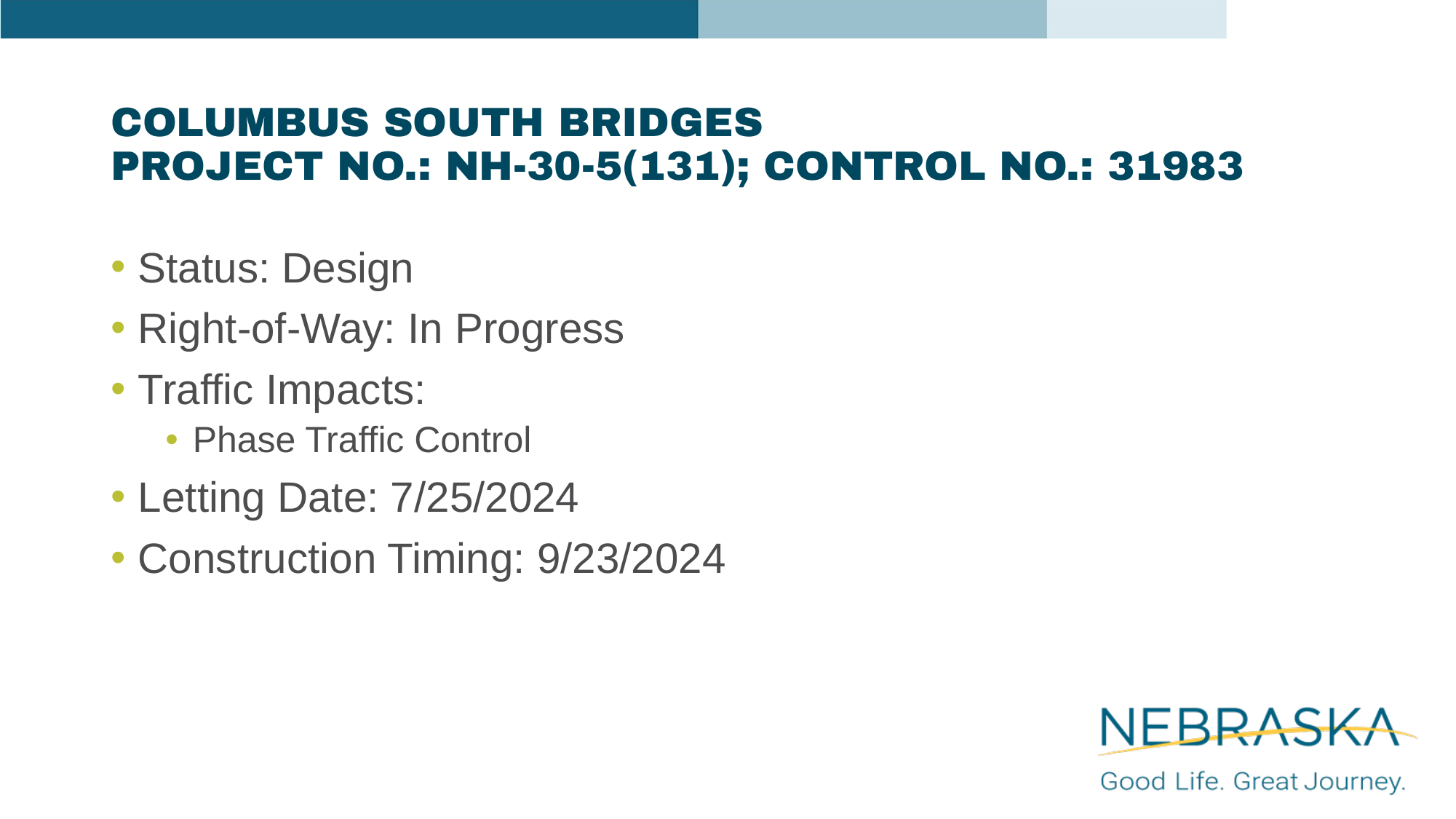

# Columbus South Bridges Project NO.: NH-30-5(131); Control NO.: 31983
Status: Design
Right-of-Way: In Progress
Traffic Impacts:
Phase Traffic Control
Letting Date: 7/25/2024
Construction Timing: 9/23/2024